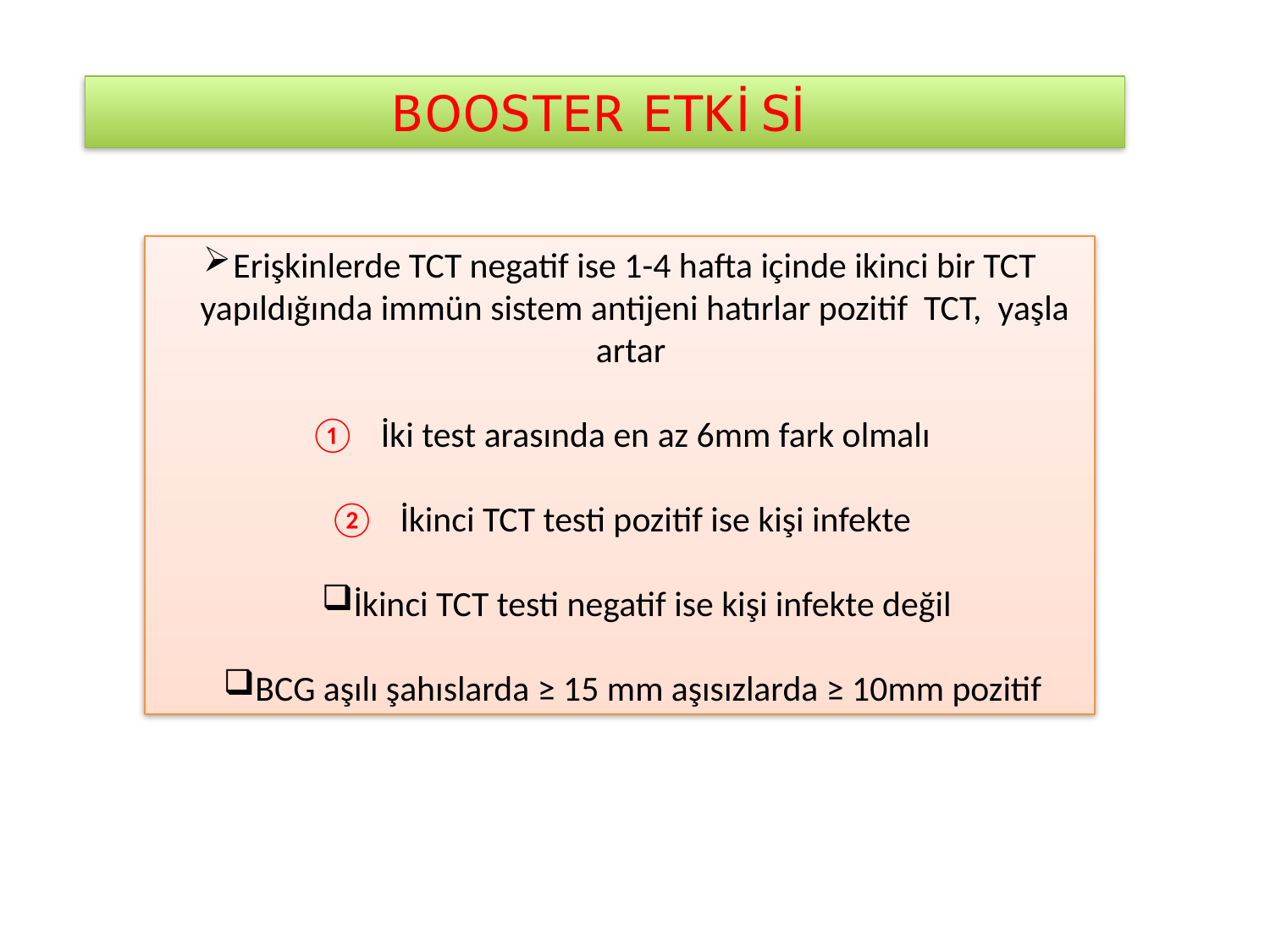

BOOSTER ETKİSİ
Erişkinlerde TCT negatif ise 1-4 hafta içinde ikinci bir TCT yapıldığında immün sistem antijeni hatırlar pozitif  TCT,  yaşla artar

İki test arasında en az 6mm fark olmalı

İkinci TCT testi pozitif ise kişi infekte

İkinci TCT testi negatif ise kişi infekte değil

BCG aşılı şahıslarda ≥ 15 mm aşısızlarda ≥ 10mm pozitif